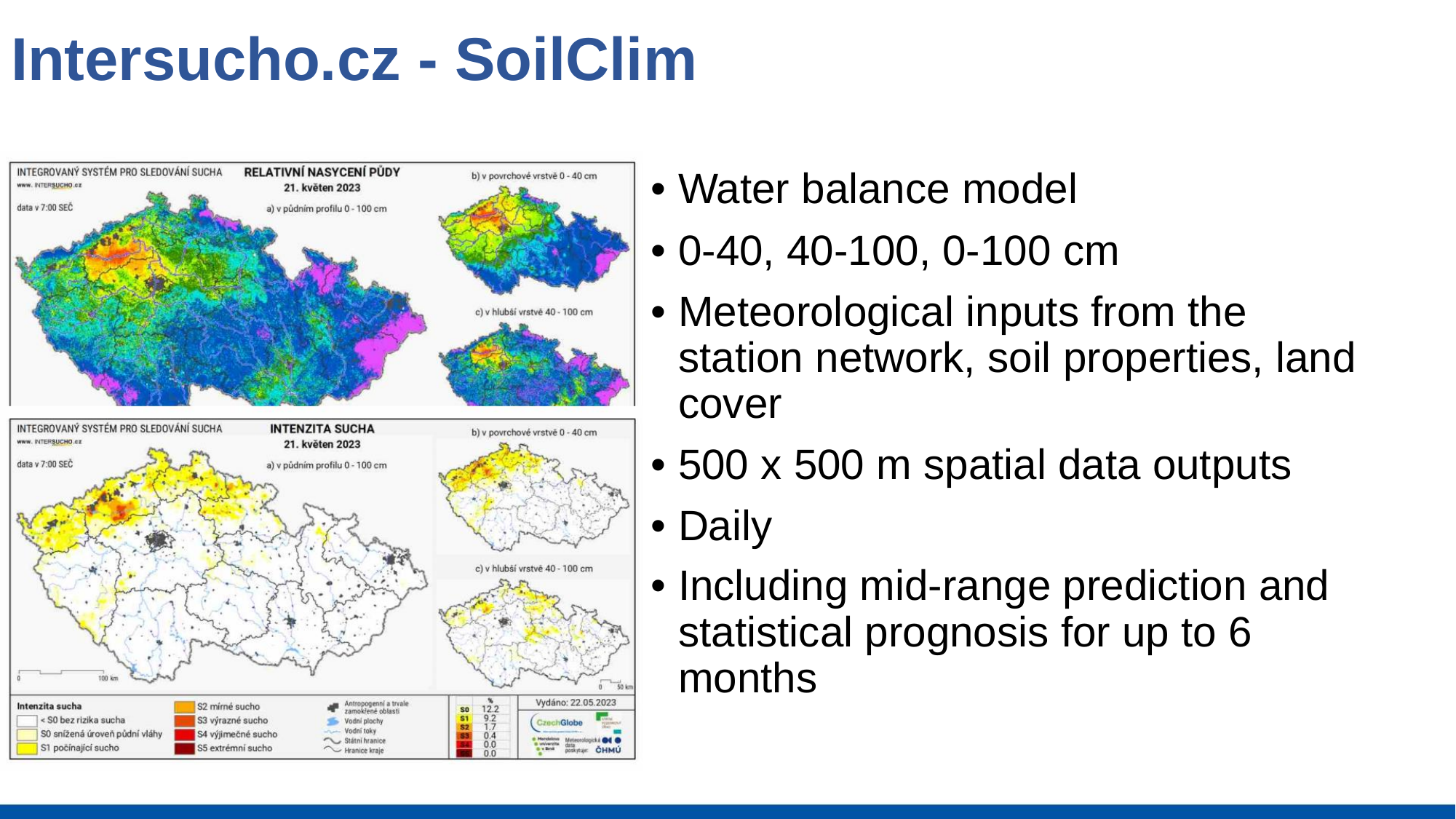

Intersucho.cz - SoilClim
• Water balance model
• 0-40, 40-100, 0-100 cm
• Meteorological inputs from the
station network, soil properties, land
cover
• 500 x 500 m spatial data outputs
• Daily
• Including mid-range prediction and
statistical prognosis for up to 6
months